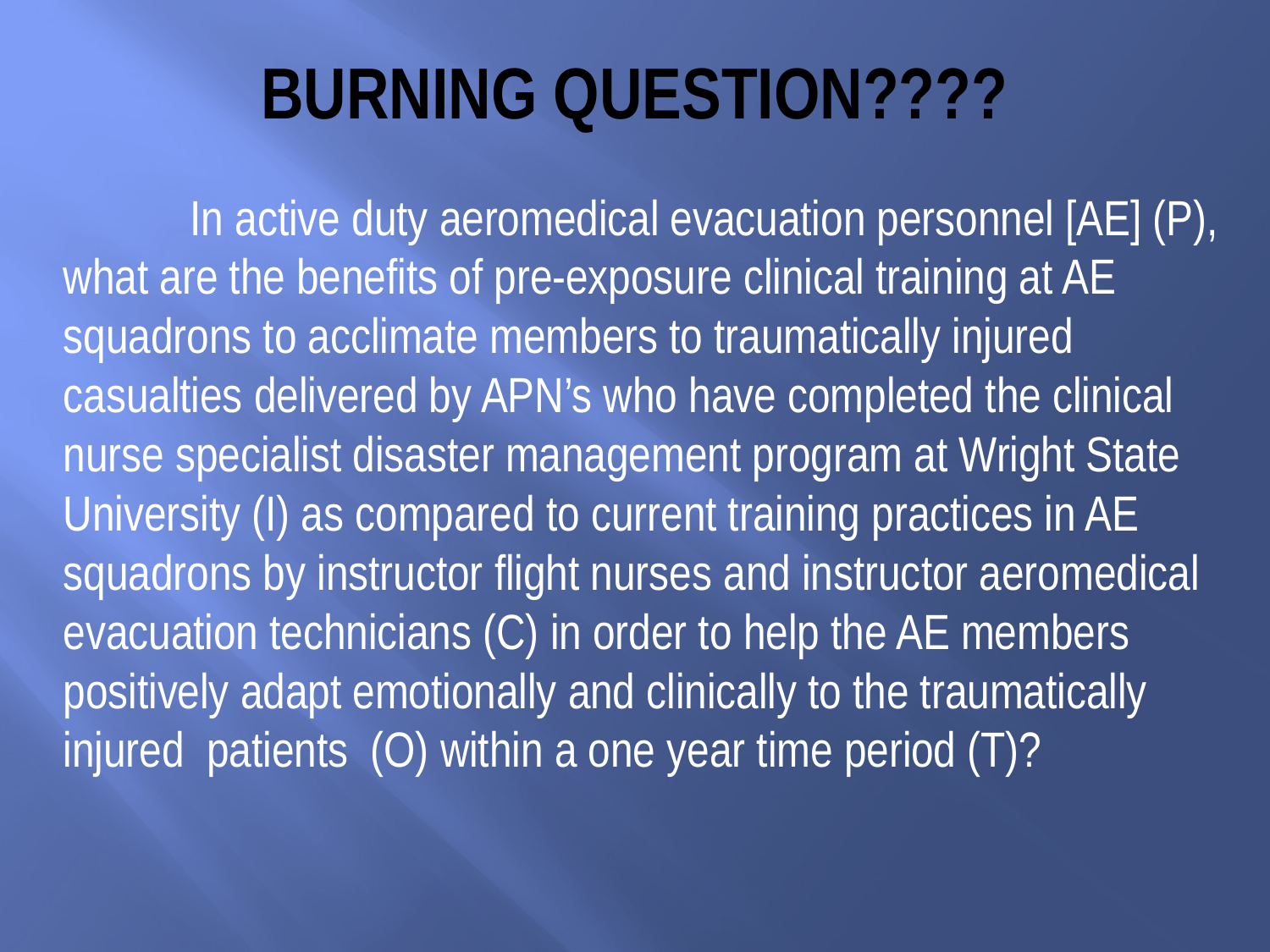

# BURNING QUESTION????
	In active duty aeromedical evacuation personnel [AE] (P), what are the benefits of pre-exposure clinical training at AE squadrons to acclimate members to traumatically injured casualties delivered by APN’s who have completed the clinical nurse specialist disaster management program at Wright State University (I) as compared to current training practices in AE squadrons by instructor flight nurses and instructor aeromedical evacuation technicians (C) in order to help the AE members positively adapt emotionally and clinically to the traumatically injured  patients  (O) within a one year time period (T)?